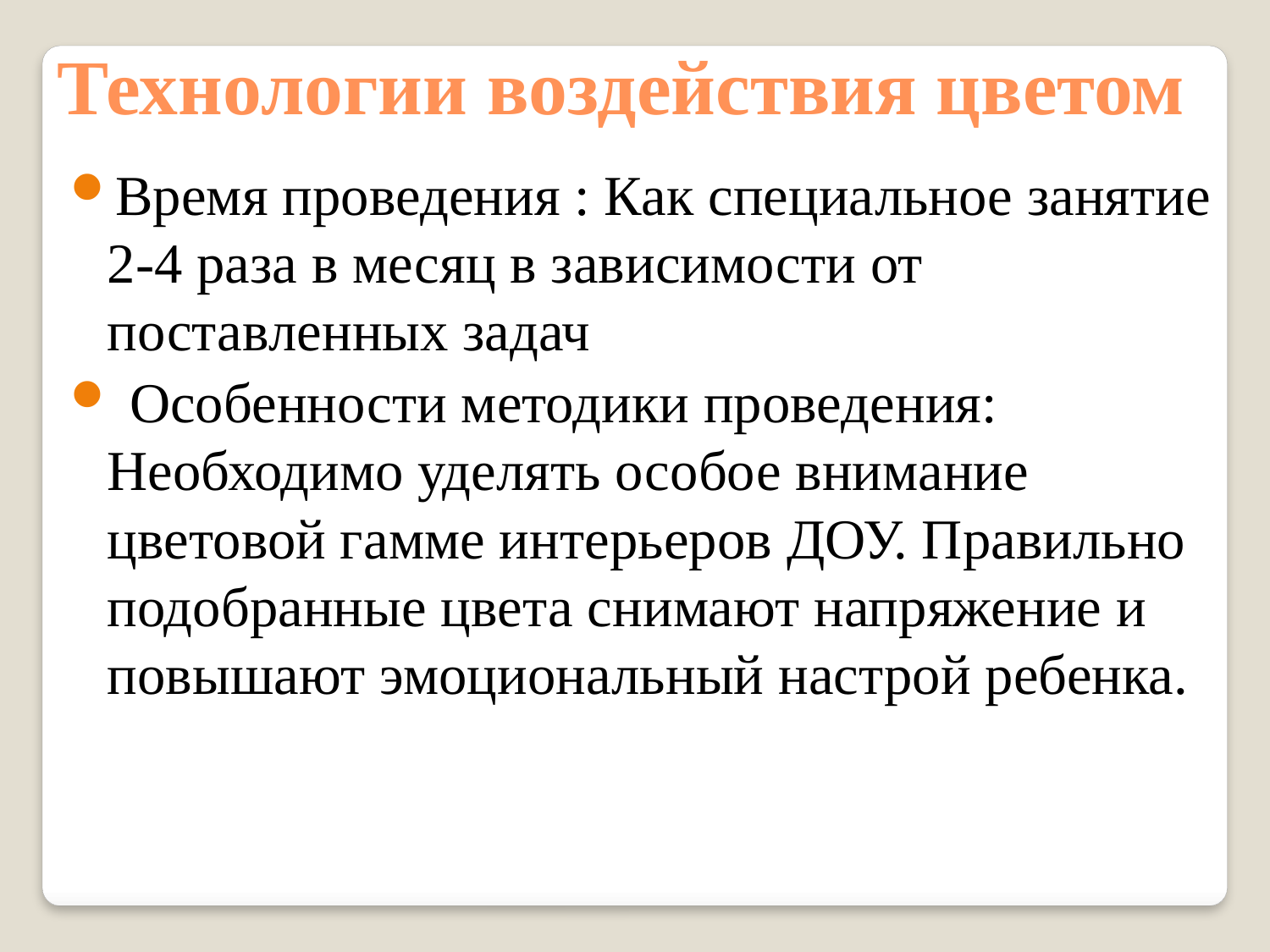

Технологии воздействия цветом
Время проведения : Как специальное занятие 2-4 раза в месяц в зависимости от поставленных задач
 Особенности методики проведения: Необходимо уделять особое внимание цветовой гамме интерьеров ДОУ. Правильно подобранные цвета снимают напряжение и повышают эмоциональный настрой ребенка.